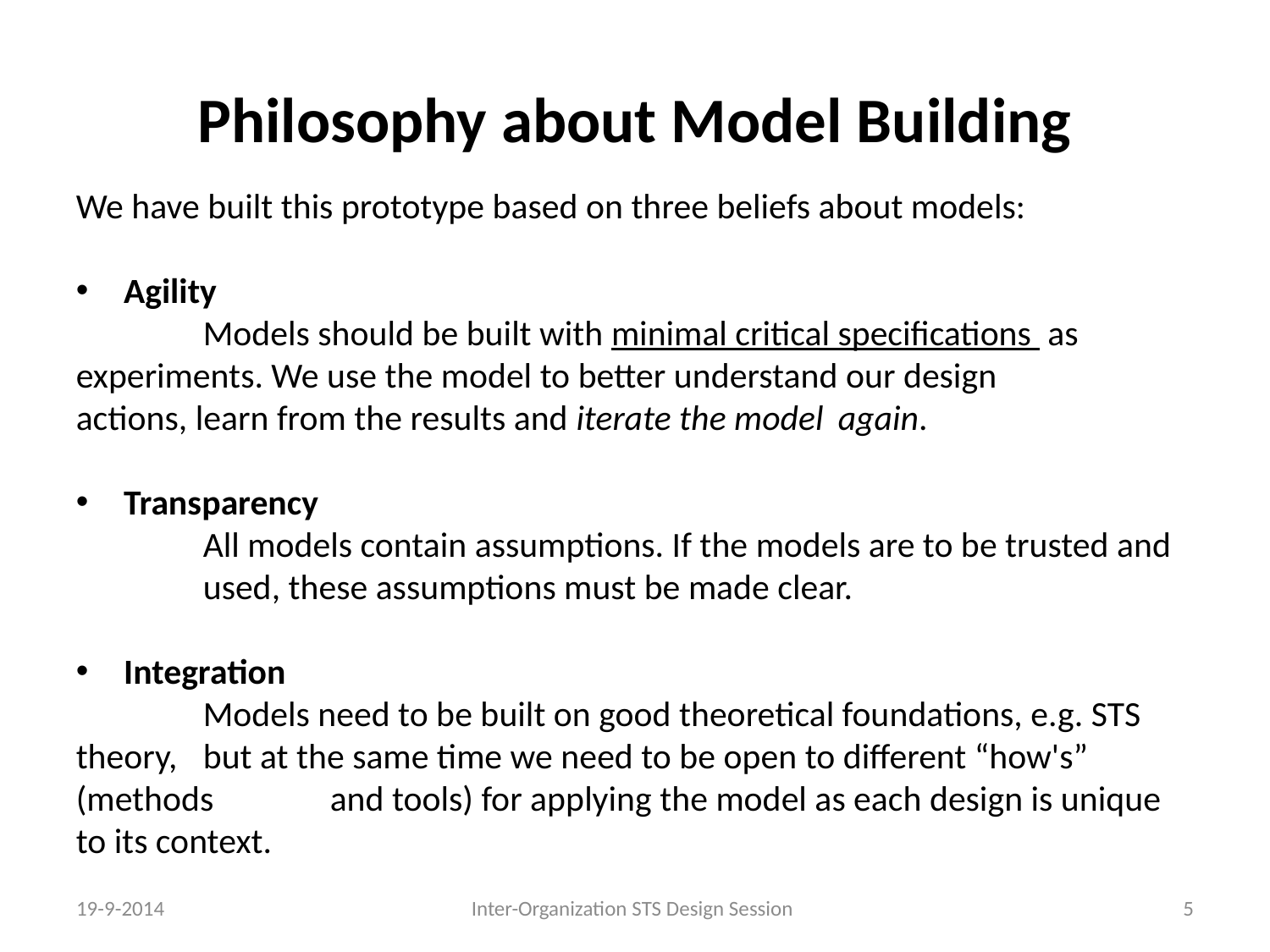

# Philosophy about Model Building
We have built this prototype based on three beliefs about models:

Agility
	Models should be built with minimal critical specifications  as 	experiments. We use the model to better understand our design 	actions, learn from the results and iterate the model 	again.

Transparency
	All models contain assumptions. If the models are to be trusted and 	used, these assumptions must be made clear.

Integration
	Models need to be built on good theoretical foundations, e.g. STS theory, 	but at the same time we need to be open to different “how's” (methods 	and tools) for applying the model as each design is unique to its context.
19-9-2014
Inter-Organization STS Design Session
5